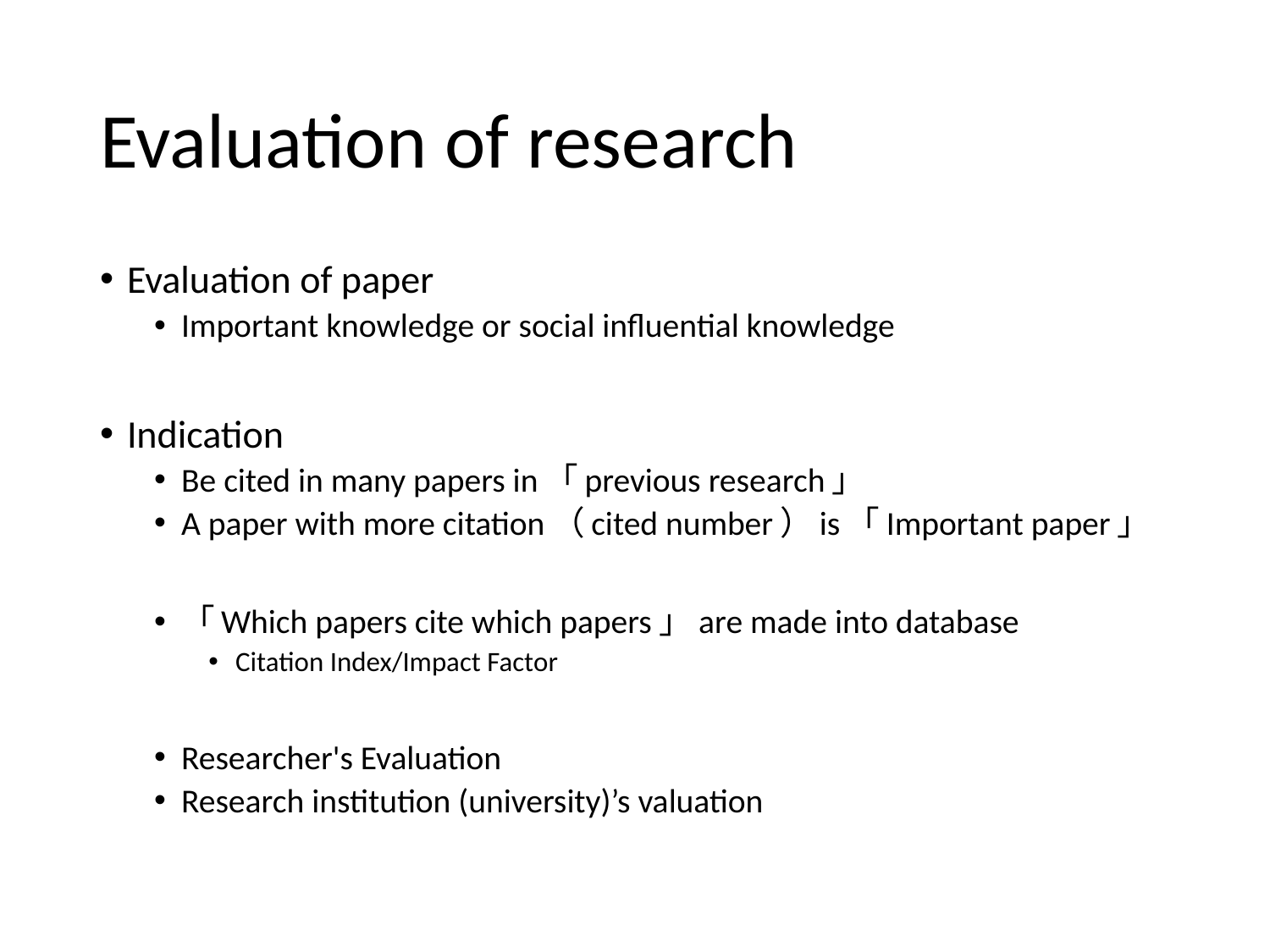

# Evaluation of research
Evaluation of paper
Important knowledge or social influential knowledge

Indication
Be cited in many papers in「previous research」
A paper with more citation（cited number）is「Important paper」

「Which papers cite which papers」are made into database
Citation Index/Impact Factor

Researcher's Evaluation
Research institution (university)’s valuation